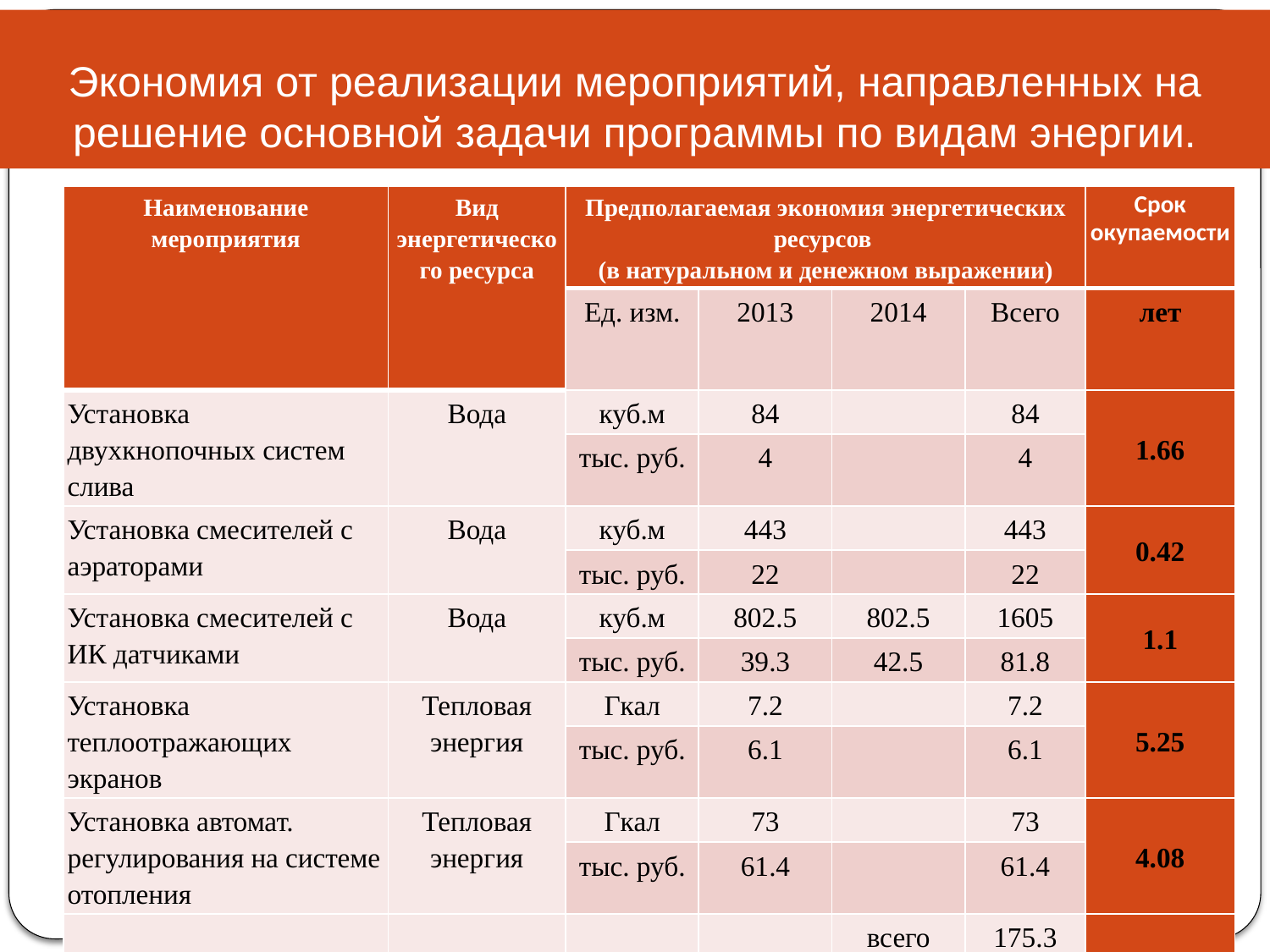

Экономия от реализации мероприятий, направленных на решение основной задачи программы по видам энергии.
| Наименование мероприятия | Вид энергетического ресурса | Предполагаемая экономия энергетических ресурсов (в натуральном и денежном выражении) |  |  |  | Срок окупаемости |
| --- | --- | --- | --- | --- | --- | --- |
|  |  | Ед. изм. | 2013 | 2014 | Всего | лет |
| Установка двухкнопочных систем слива | Вода | куб.м | 84 |  | 84 | 1.66 |
|  |  | тыс. руб. | 4 |  | 4 |  |
| Установка смесителей с аэраторами | Вода | куб.м | 443 |  | 443 | 0.42 |
|  |  | тыс. руб. | 22 |  | 22 |  |
| Установка смесителей с ИК датчиками | Вода | куб.м | 802.5 | 802.5 | 1605 | 1.1 |
|  |  | тыс. руб. | 39.3 | 42.5 | 81.8 |  |
| Установка теплоотражающих экранов | Тепловая энергия | Гкал | 7.2 |  | 7.2 | 5.25 |
|  |  | тыс. руб. | 6.1 |  | 6.1 |  |
| Установка автомат. регулирования на системе отопления | Тепловая энергия | Гкал | 73 |  | 73 | 4.08 |
|  |  | тыс. руб. | 61.4 |  | 61.4 |  |
|  |  |  |  | всего | 175.3 |  |